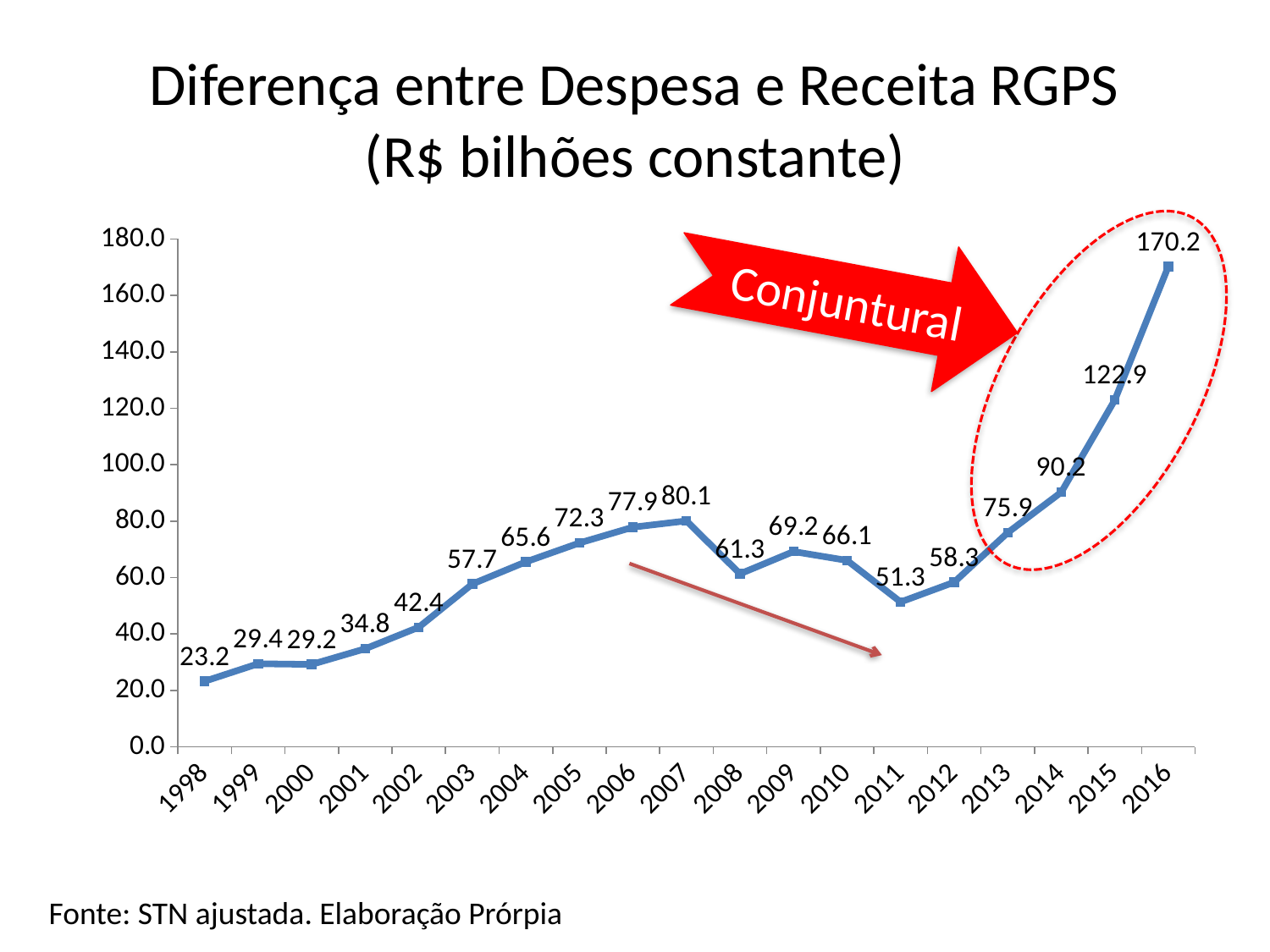

# Diferença entre Despesa e Receita RGPS (R$ bilhões constante)

### Chart

| Category | Resultado Real |
|---|---|
| 1998 | 23.238332342392408 |
| 1999 | 29.44166979828698 |
| 2000 | 29.21163590343928 |
| 2001 | 34.763564625206214 |
| 2002 | 42.39680004845222 |
| 2003 | 57.71687914504339 |
| 2004 | 65.56506524413207 |
| 2005 | 72.25201423724772 |
| 2006 | 77.871202150184 |
| 2007 | 80.0989924278133 |
| 2008 | 61.30216005326526 |
| 2009 | 69.20102150575777 |
| 2010 | 66.07722662060138 |
| 2011 | 51.34317378895211 |
| 2012 | 58.32846258312167 |
| 2013 | 75.91435722351511 |
| 2014 | 90.24303125352851 |
| 2015 | 122.90499812366859 |
| 2016 | 170.22424719184775 |
Conjuntural
Fonte: STN ajustada. Elaboração Prórpia